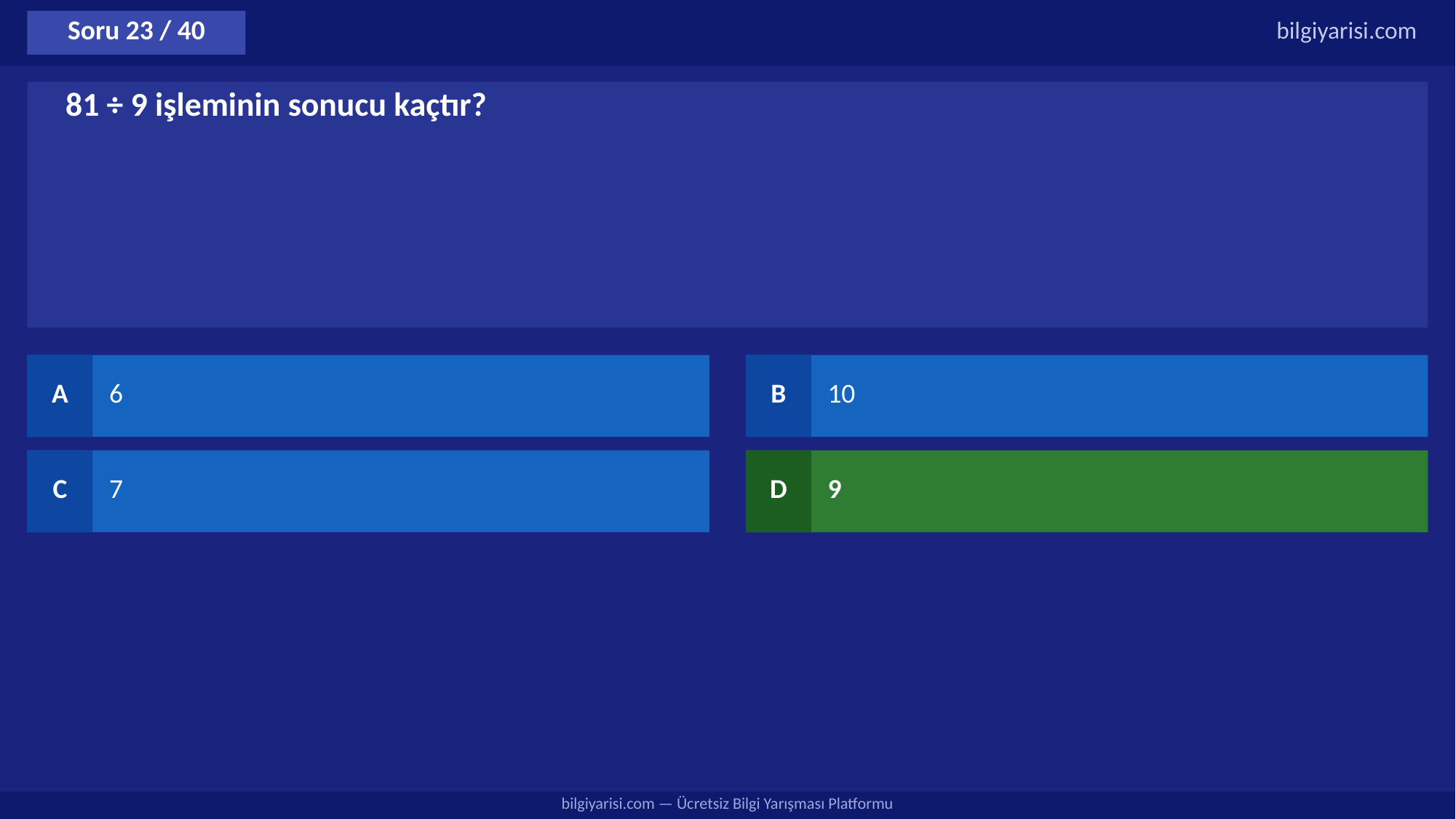

Soru 23 / 40
bilgiyarisi.com

81 ÷ 9 işleminin sonucu kaçtır?

A
6

B
10

C
7

D
9
bilgiyarisi.com — Ücretsiz Bilgi Yarışması Platformu